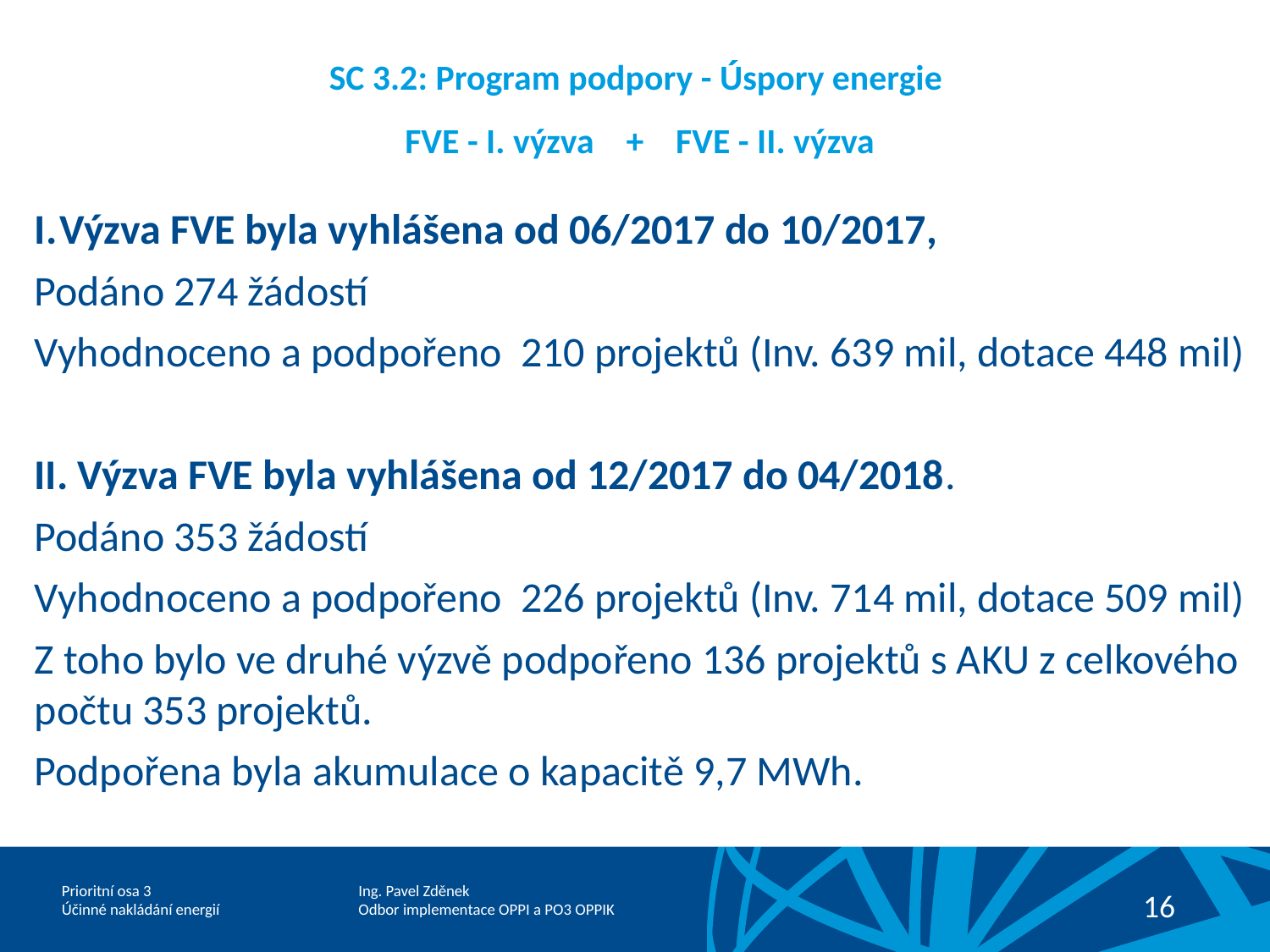

SC 3.2: Program podpory - Úspory energie
  FVE - I. výzva    +    FVE - II. výzva
Výzva FVE byla vyhlášena od 06/2017 do 10/2017,
Podáno 274 žádostí
Vyhodnoceno a podpořeno  210 projektů (Inv. 639 mil, dotace 448 mil)

II. Výzva FVE byla vyhlášena od 12/2017 do 04/2018.
Podáno 353 žádostí
Vyhodnoceno a podpořeno  226 projektů (Inv. 714 mil, dotace 509 mil)
Z toho bylo ve druhé výzvě podpořeno 136 projektů s AKU z celkového počtu 353 projektů.
Podpořena byla akumulace o kapacitě 9,7 MWh.